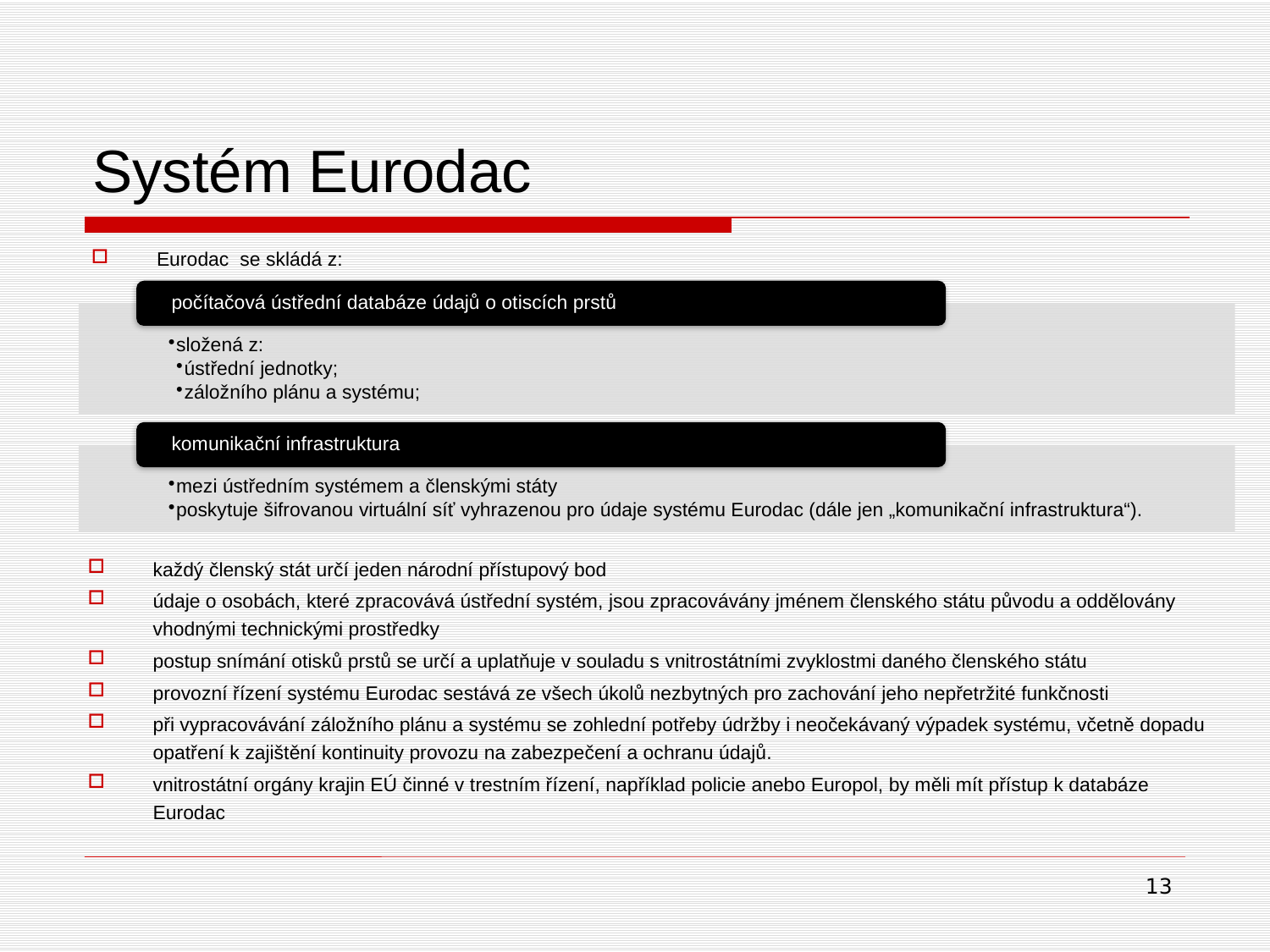

# Systém Eurodac
Eurodac  se skládá z:
složená z:
ústřední jednotky;
záložního plánu a systému;
počítačová ústřední databáze údajů o otiscích prstů
mezi ústředním systémem a členskými státy
poskytuje šifrovanou virtuální síť vyhrazenou pro údaje systému Eurodac (dále jen „komunikační infrastruktura“).
komunikační infrastruktura
každý členský stát určí jeden národní přístupový bod
údaje o osobách, které zpracovává ústřední systém, jsou zpracovávány jménem členského státu původu a oddělovány vhodnými technickými prostředky
postup snímání otisků prstů se určí a uplatňuje v souladu s vnitrostátními zvyklostmi daného členského státu
provozní řízení systému Eurodac sestává ze všech úkolů nezbytných pro zachování jeho nepřetržité funkčnosti
při vypracovávání záložního plánu a systému se zohlední potřeby údržby i neočekávaný výpadek systému, včetně dopadu opatření k zajištění kontinuity provozu na zabezpečení a ochranu údajů.
vnitrostátní orgány krajin EÚ činné v trestním řízení, například policie anebo Europol, by měli mít přístup k databáze Eurodac
13